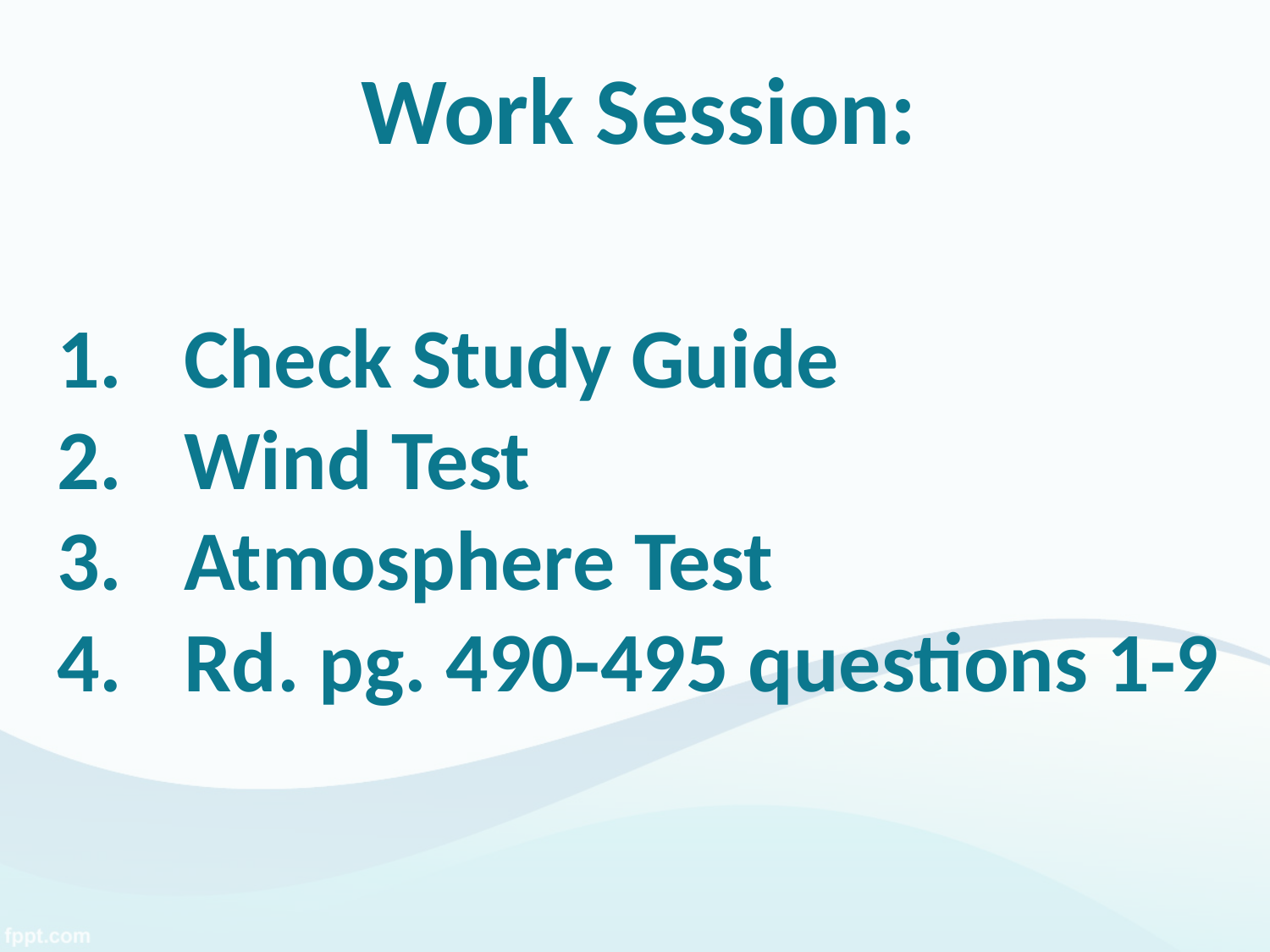

# Work Session:
Check Study Guide
Wind Test
Atmosphere Test
Rd. pg. 490-495 questions 1-9